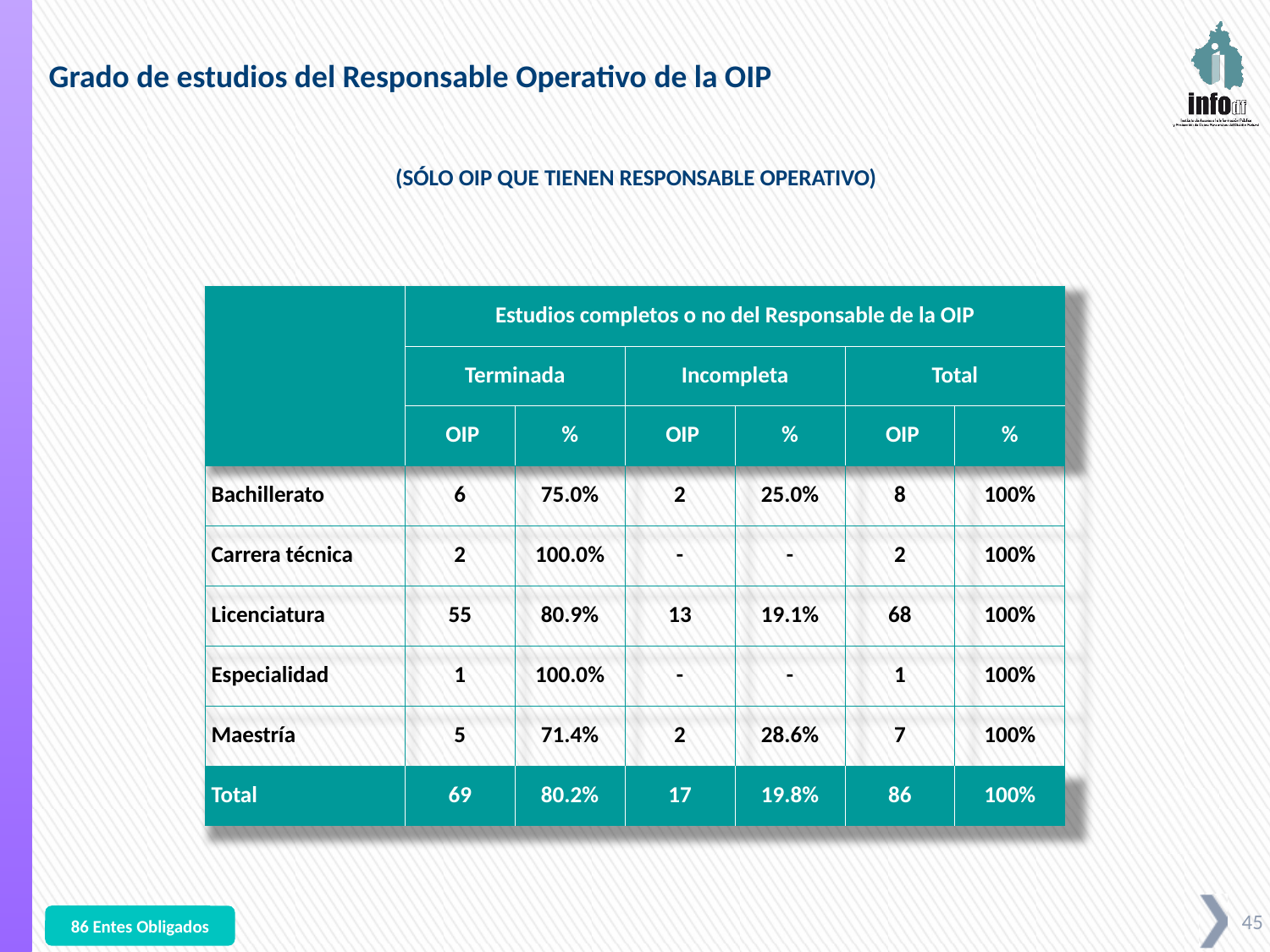

Grado de estudios del Responsable Operativo de la OIP
(SÓLO OIP QUE TIENEN RESPONSABLE OPERATIVO)
|  | Estudios completos o no del Responsable de la OIP |  |  |  |  |  |
| --- | --- | --- | --- | --- | --- | --- |
|  | Terminada |  | Incompleta |  | Total |  |
|  | OIP | % | OIP | % | OIP | % |
| Bachillerato | 6 | 75.0% | 2 | 25.0% | 8 | 100% |
| Carrera técnica | 2 | 100.0% | - | - | 2 | 100% |
| Licenciatura | 55 | 80.9% | 13 | 19.1% | 68 | 100% |
| Especialidad | 1 | 100.0% | - | - | 1 | 100% |
| Maestría | 5 | 71.4% | 2 | 28.6% | 7 | 100% |
| Total | 69 | 80.2% | 17 | 19.8% | 86 | 100% |
86 Entes Obligados